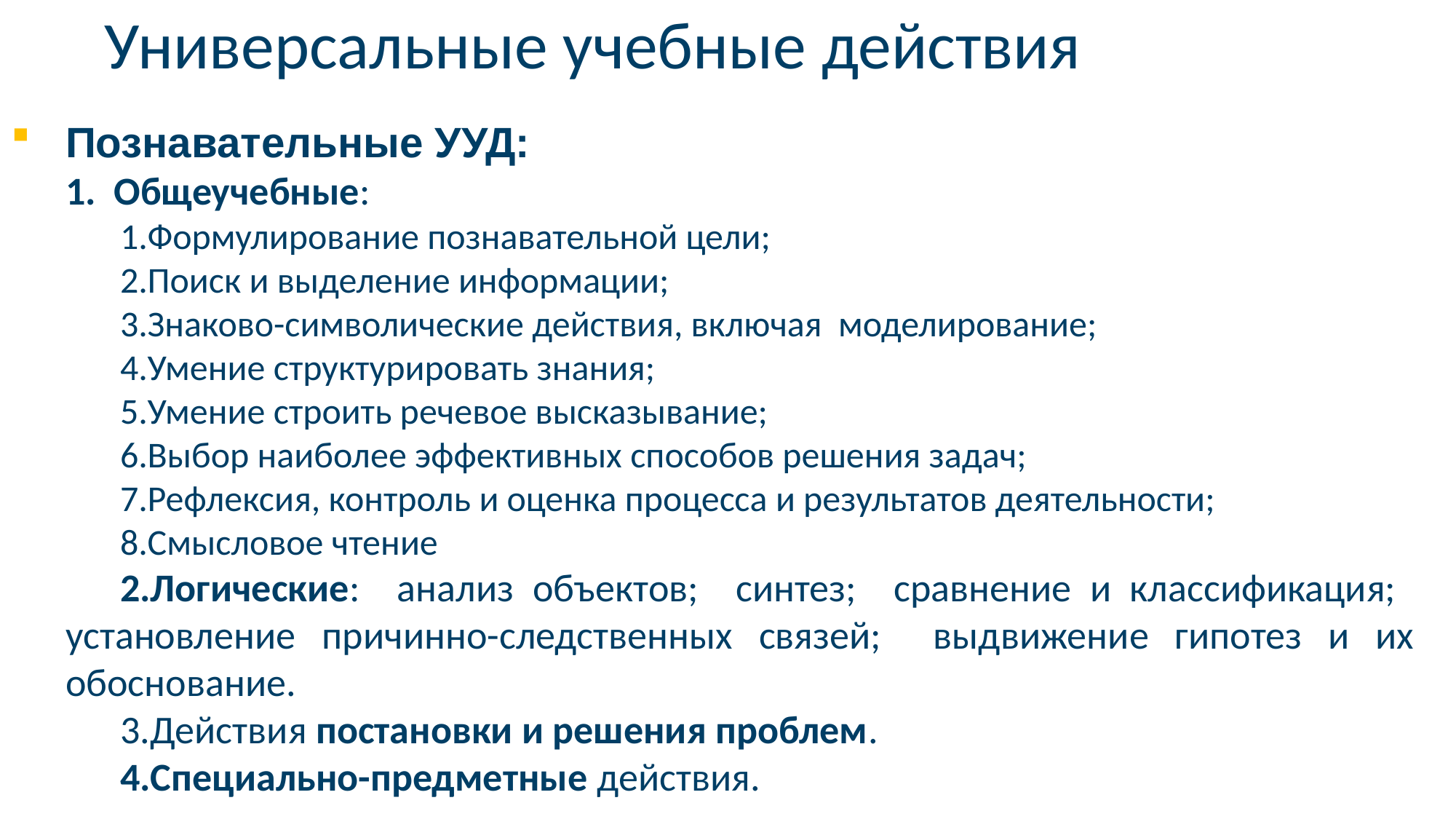

# Универсальные учебные действия
Познавательные УУД:
  Общеучебные:
Формулирование познавательной цели;
Поиск и выделение информации;
Знаково-символические действия, включая  моделирование;
Умение структурировать знания;
Умение строить речевое высказывание;
Выбор наиболее эффективных способов решения задач;
Рефлексия, контроль и оценка процесса и результатов деятельности;
Смысловое чтение
Логические:  анализ объектов;  синтез;  сравнение и классификация;  установление причинно-следственных связей;  выдвижение гипотез и их обоснование.
Действия постановки и решения проблем.
Специально-предметные действия.